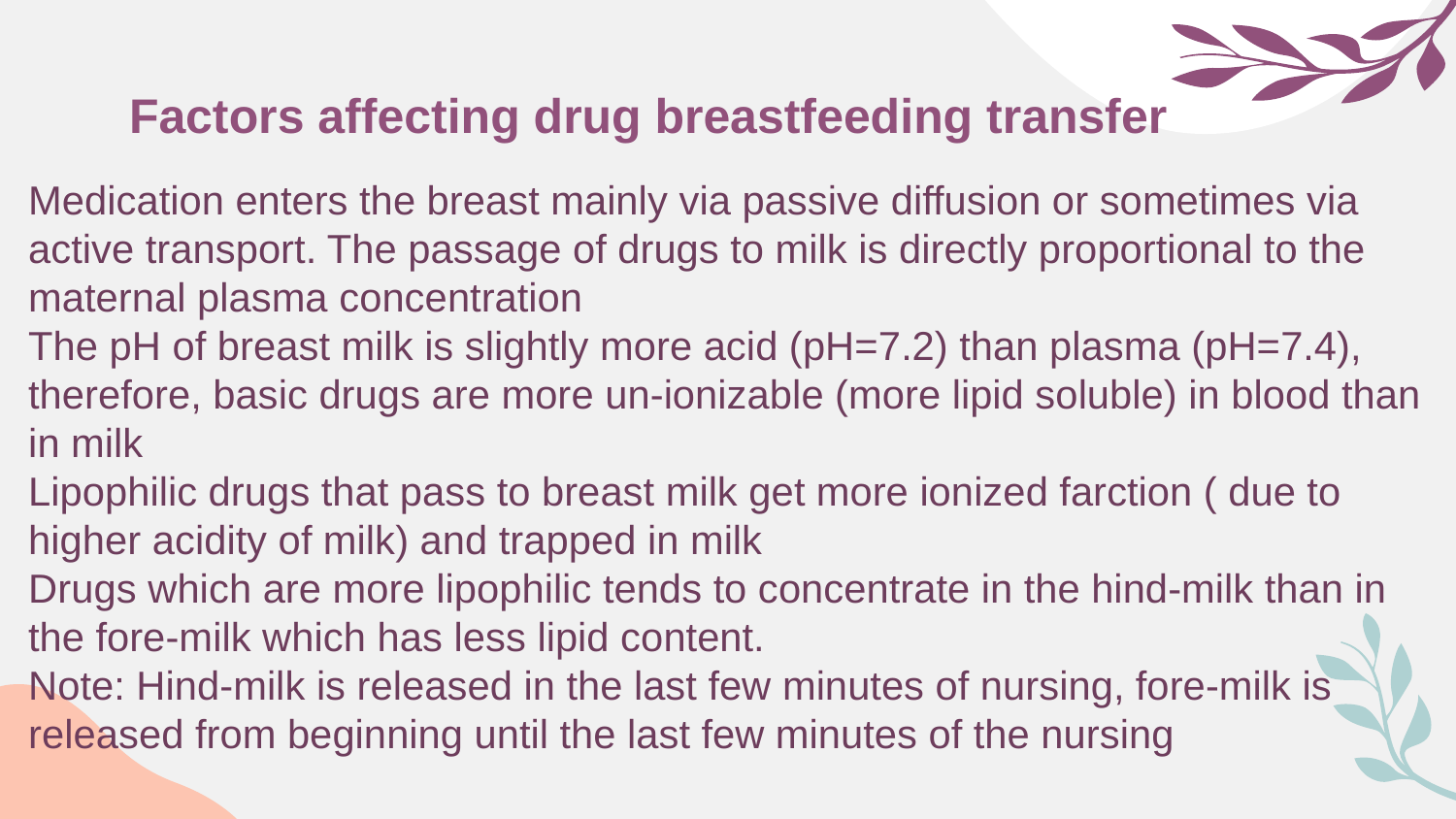

# Factors affecting drug breastfeeding transfer
Medication enters the breast mainly via passive diffusion or sometimes via active transport. The passage of drugs to milk is directly proportional to the maternal plasma concentration
The pH of breast milk is slightly more acid (pH=7.2) than plasma (pH=7.4), therefore, basic drugs are more un-ionizable (more lipid soluble) in blood than in milk
Lipophilic drugs that pass to breast milk get more ionized farction ( due to higher acidity of milk) and trapped in milk
Drugs which are more lipophilic tends to concentrate in the hind-milk than in the fore-milk which has less lipid content.
Note: Hind-milk is released in the last few minutes of nursing, fore-milk is released from beginning until the last few minutes of the nursing